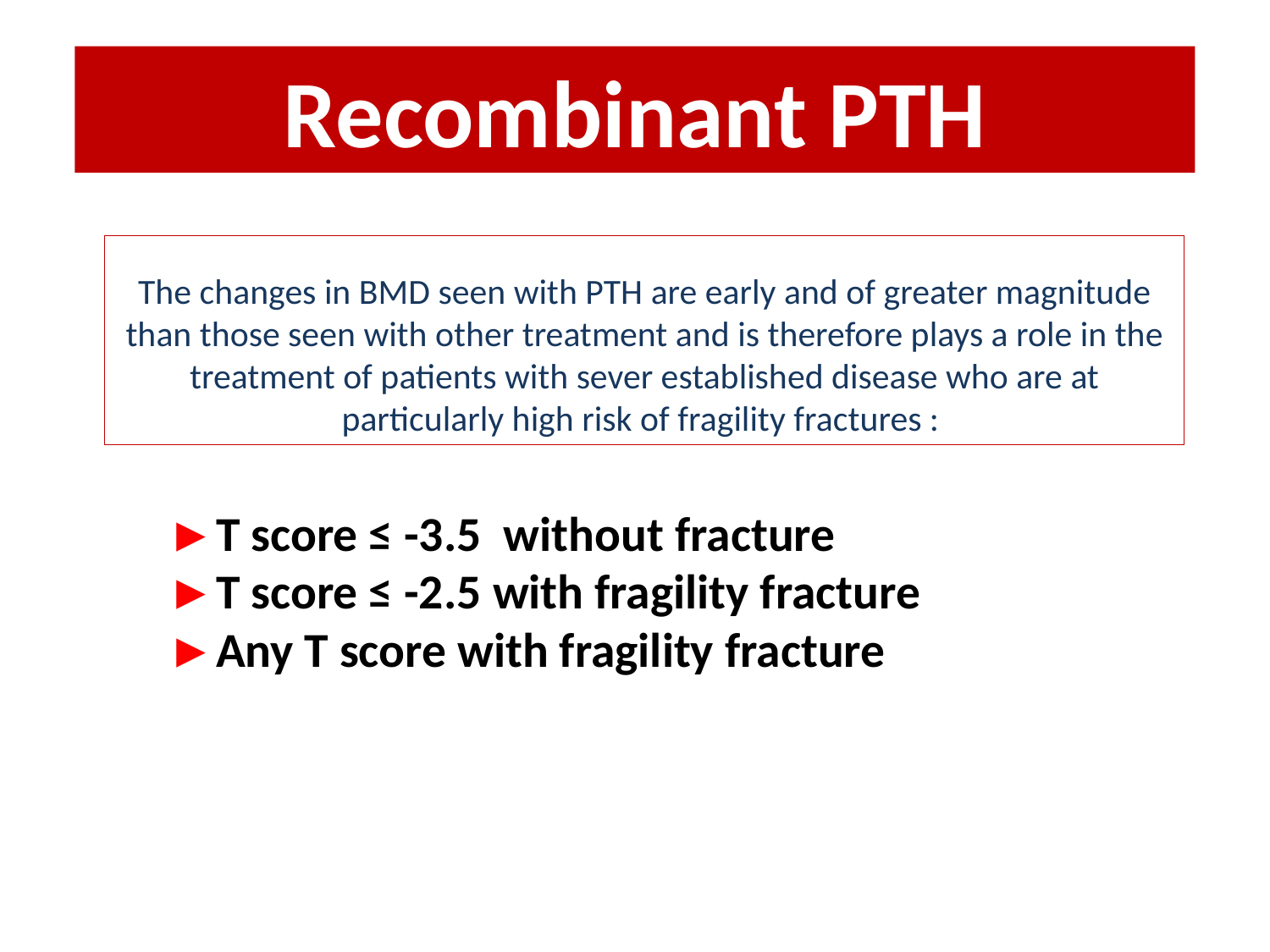

Recombinant PTH
The changes in BMD seen with PTH are early and of greater magnitude than those seen with other treatment and is therefore plays a role in the treatment of patients with sever established disease who are at particularly high risk of fragility fractures :
# ►T score ≤ -3.5  without fracture ►T score ≤ -2.5 with fragility fracture ►Any T score with fragility fracture